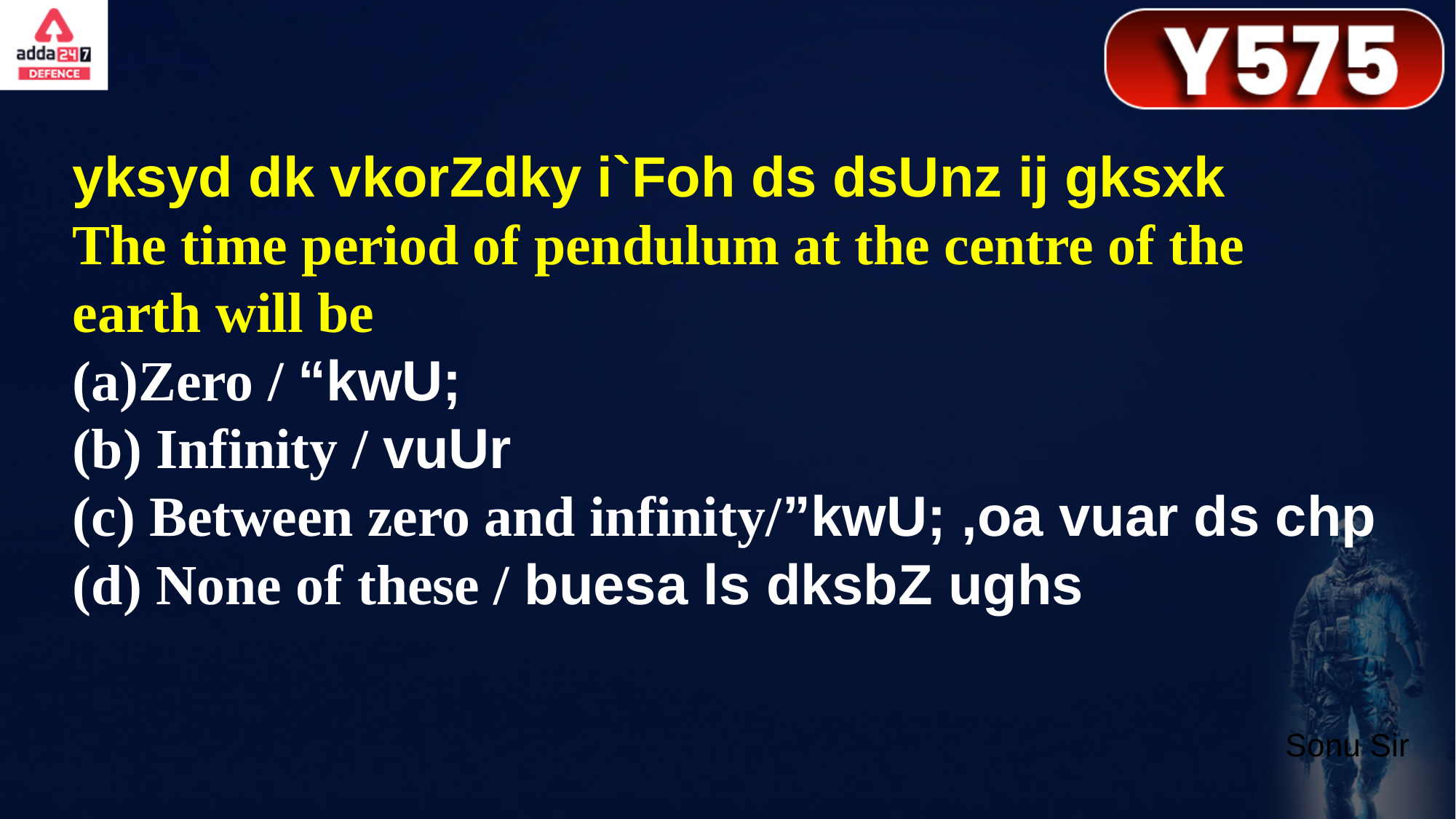

yksyd dk vkorZdky i`Foh ds dsUnz ij gksxk
The time period of pendulum at the centre of the earth will be
(a)Zero / “kwU;
(b) Infinity / vuUr
(c) Between zero and infinity/”kwU; ,oa vuar ds chp
(d) None of these / buesa ls dksbZ ughs
Sonu Sir